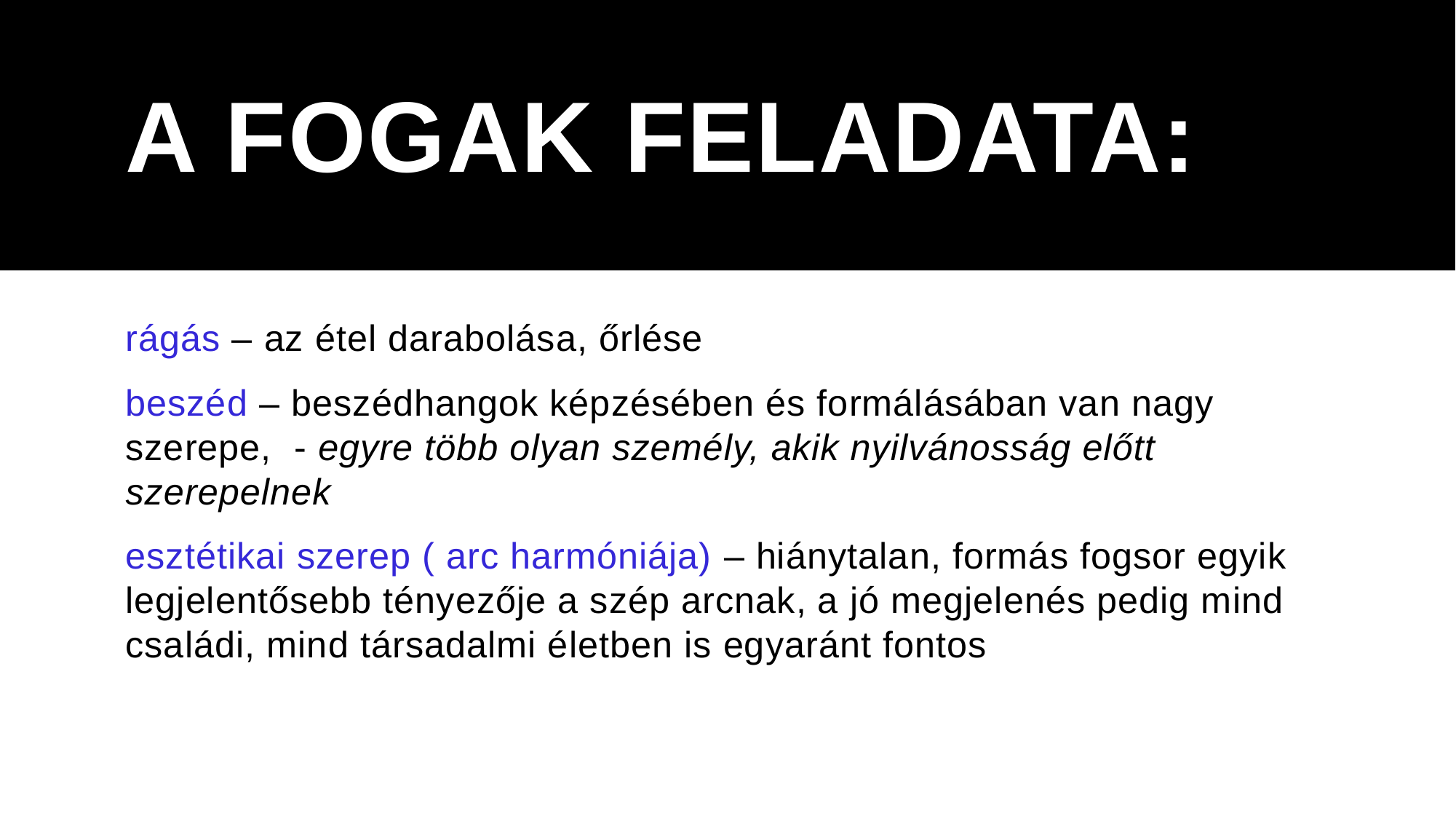

# A fogak feladata:
rágás – az étel darabolása, őrlése
beszéd – beszédhangok képzésében és formálásában van nagy szerepe,  - egyre több olyan személy, akik nyilvánosság előtt szerepelnek
esztétikai szerep ( arc harmóniája) – hiánytalan, formás fogsor egyik legjelentősebb tényezője a szép arcnak, a jó megjelenés pedig mind családi, mind társadalmi életben is egyaránt fontos